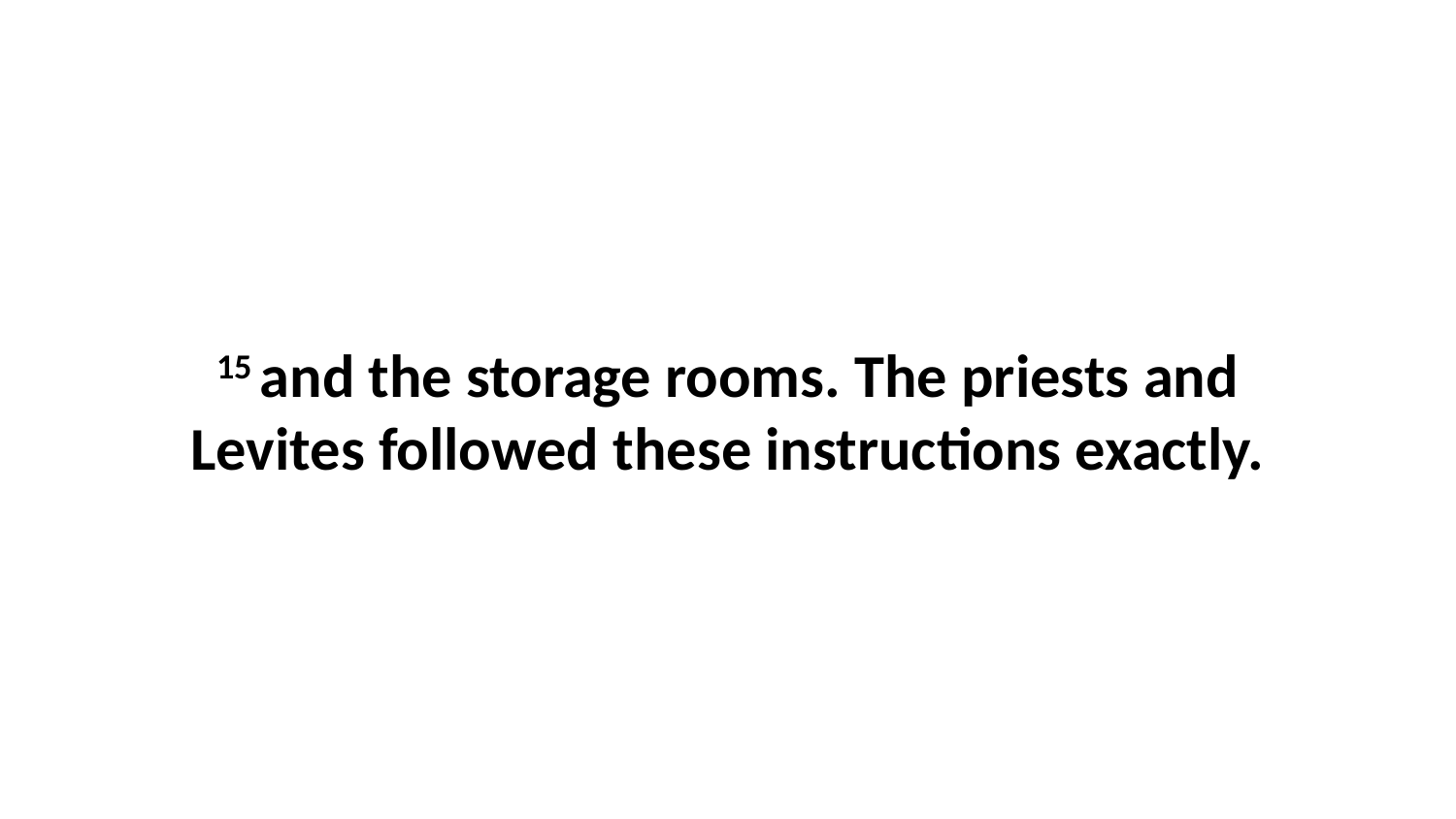

15 and the storage rooms. The priests and Levites followed these instructions exactly.